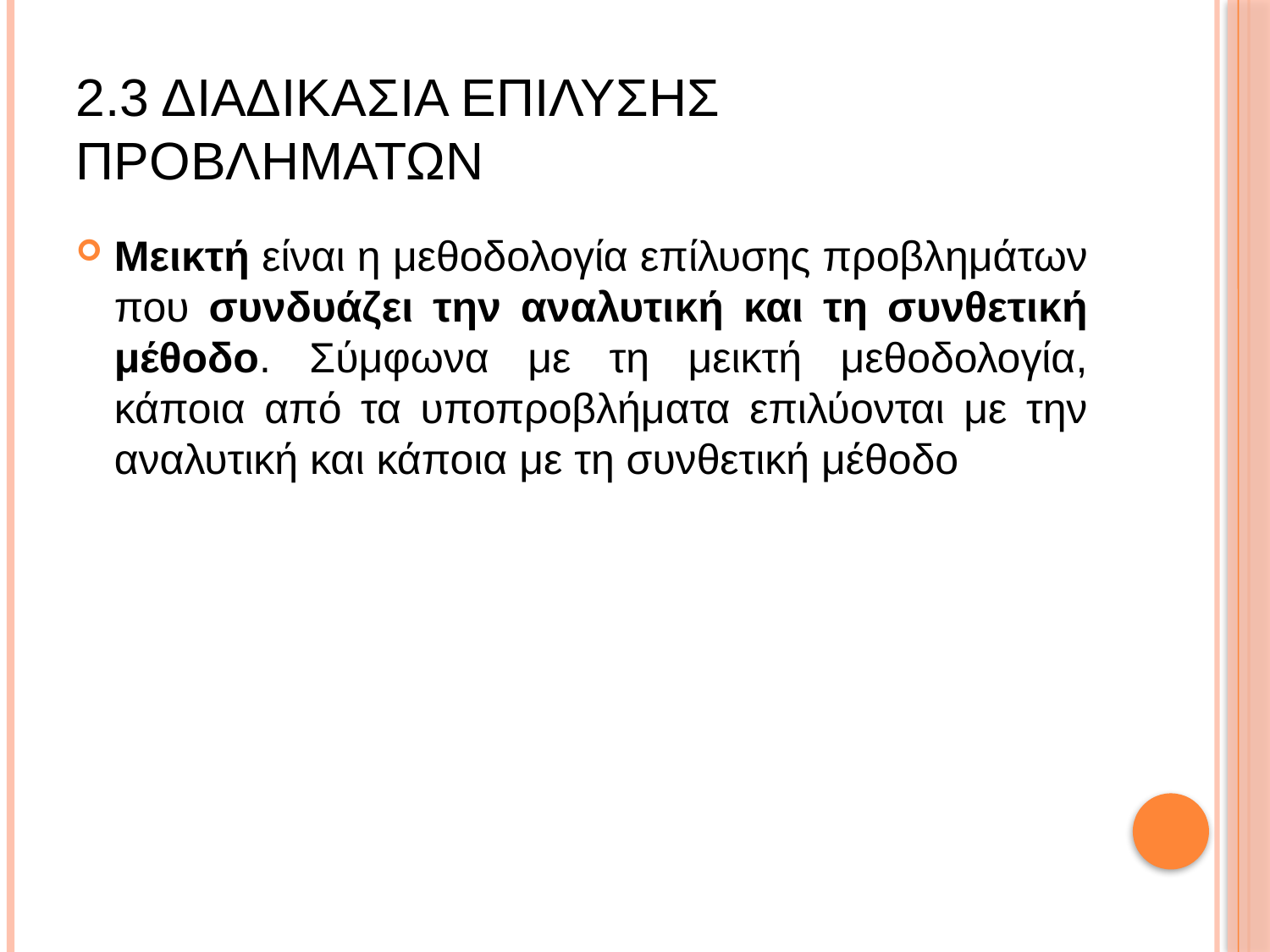

# 2.3 Διαδικασια Επιλυσησ Προβληματων
Μεικτή είναι η μεθοδολογία επίλυσης προβλημάτων που συνδυάζει την αναλυτική και τη συνθετική μέθοδο. Σύμφωνα με τη μεικτή μεθοδολογία, κάποια από τα υποπροβλήματα επιλύονται με την αναλυτική και κάποια με τη συνθετική μέθοδο